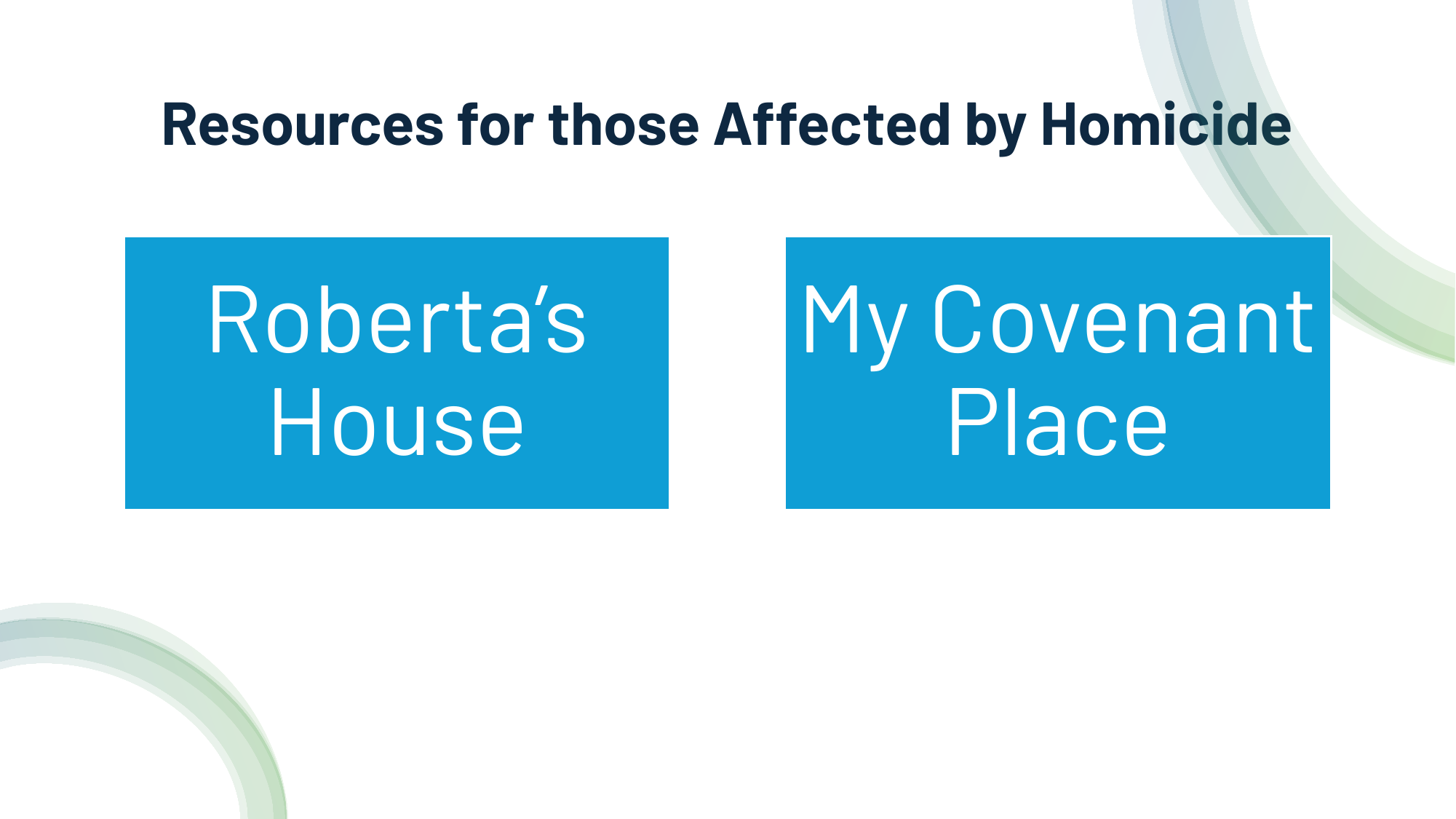

# Resources for those Affected by Homicide
Roberta’s House
My Covenant Place